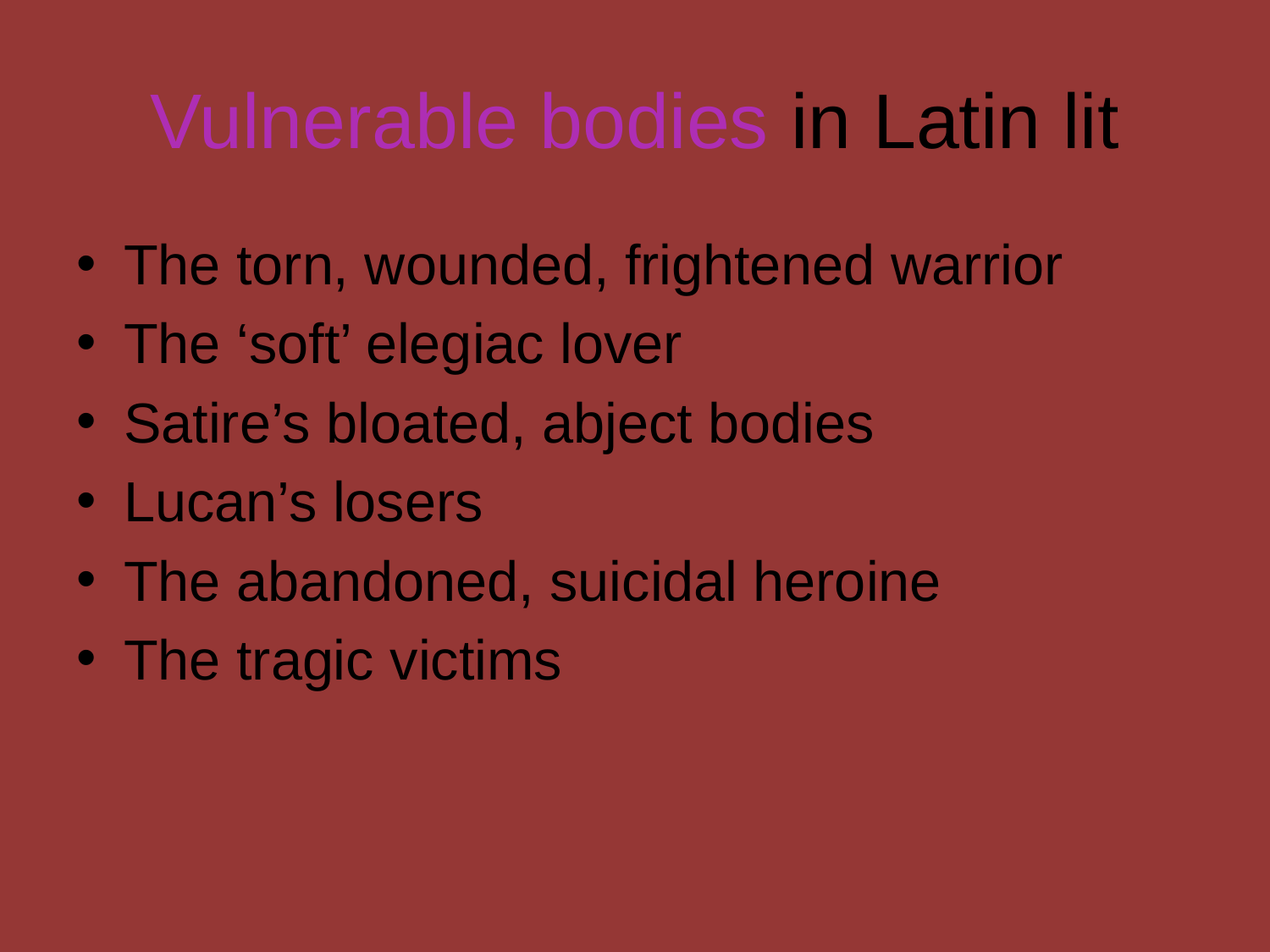

# Vulnerable bodies in Latin lit
The torn, wounded, frightened warrior
The ‘soft’ elegiac lover
Satire’s bloated, abject bodies
Lucan’s losers
The abandoned, suicidal heroine
The tragic victims